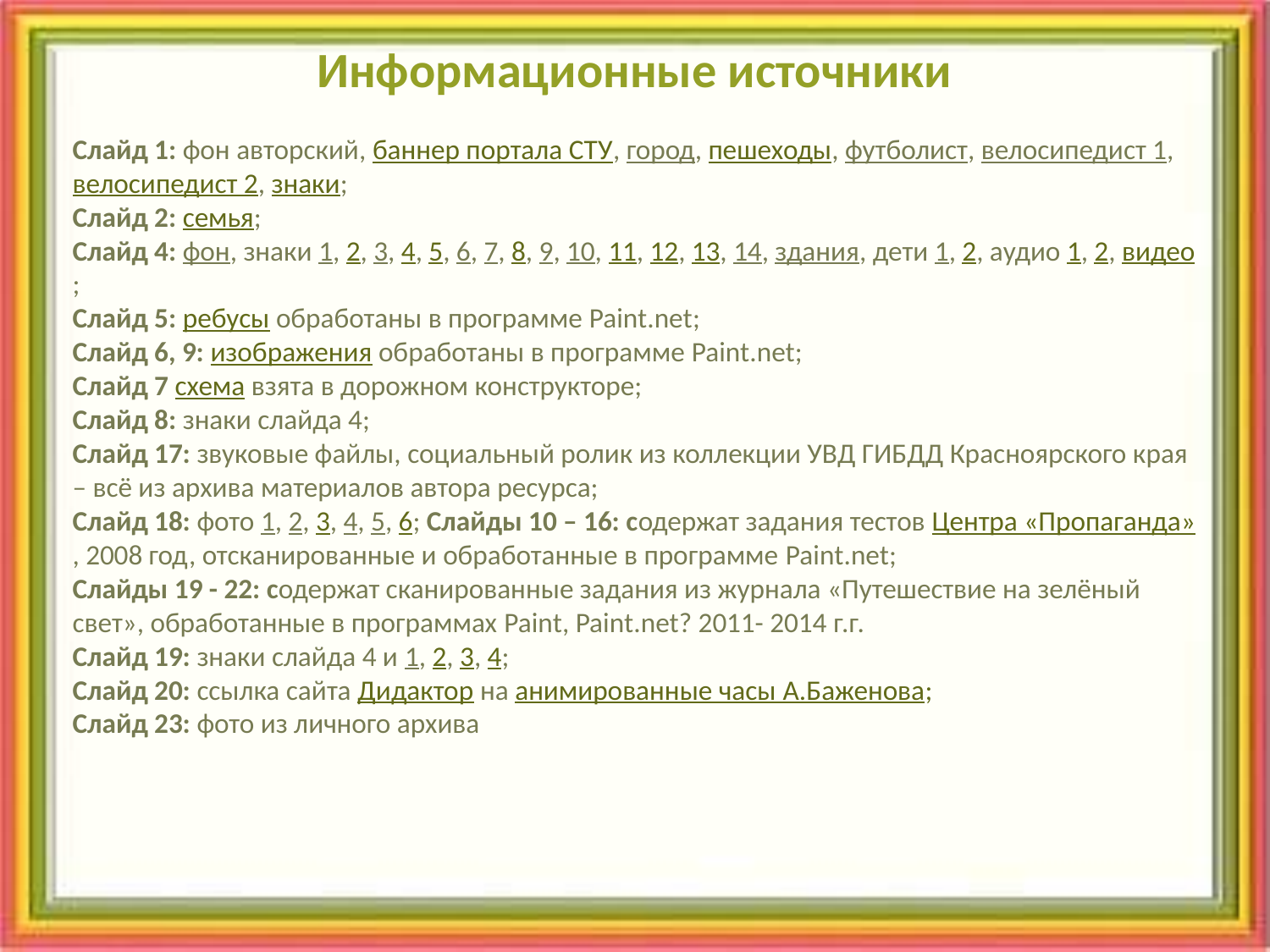

Информационные источники
Слайд 1: фон авторский, баннер портала СТУ, город, пешеходы, футболист, велосипедист 1, велосипедист 2, знаки;
Слайд 2: семья;
Слайд 4: фон, знаки 1, 2, 3, 4, 5, 6, 7, 8, 9, 10, 11, 12, 13, 14, здания, дети 1, 2, аудио 1, 2, видео;
Слайд 5: ребусы обработаны в программе Paint.net;
Слайд 6, 9: изображения обработаны в программе Paint.net;
Слайд 7 схема взята в дорожном конструкторе;
Слайд 8: знаки слайда 4;
Слайд 17: звуковые файлы, социальный ролик из коллекции УВД ГИБДД Красноярского края – всё из архива материалов автора ресурса;
Слайд 18: фото 1, 2, 3, 4, 5, 6; Слайды 10 – 16: содержат задания тестов Центра «Пропаганда», 2008 год, отсканированные и обработанные в программе Paint.net;
Слайды 19 - 22: содержат сканированные задания из журнала «Путешествие на зелёный свет», обработанные в программах Paint, Paint.net? 2011- 2014 г.г.
Слайд 19: знаки слайда 4 и 1, 2, 3, 4;
Слайд 20: ссылка сайта Дидактор на анимированные часы А.Баженова;
Слайд 23: фото из личного архива